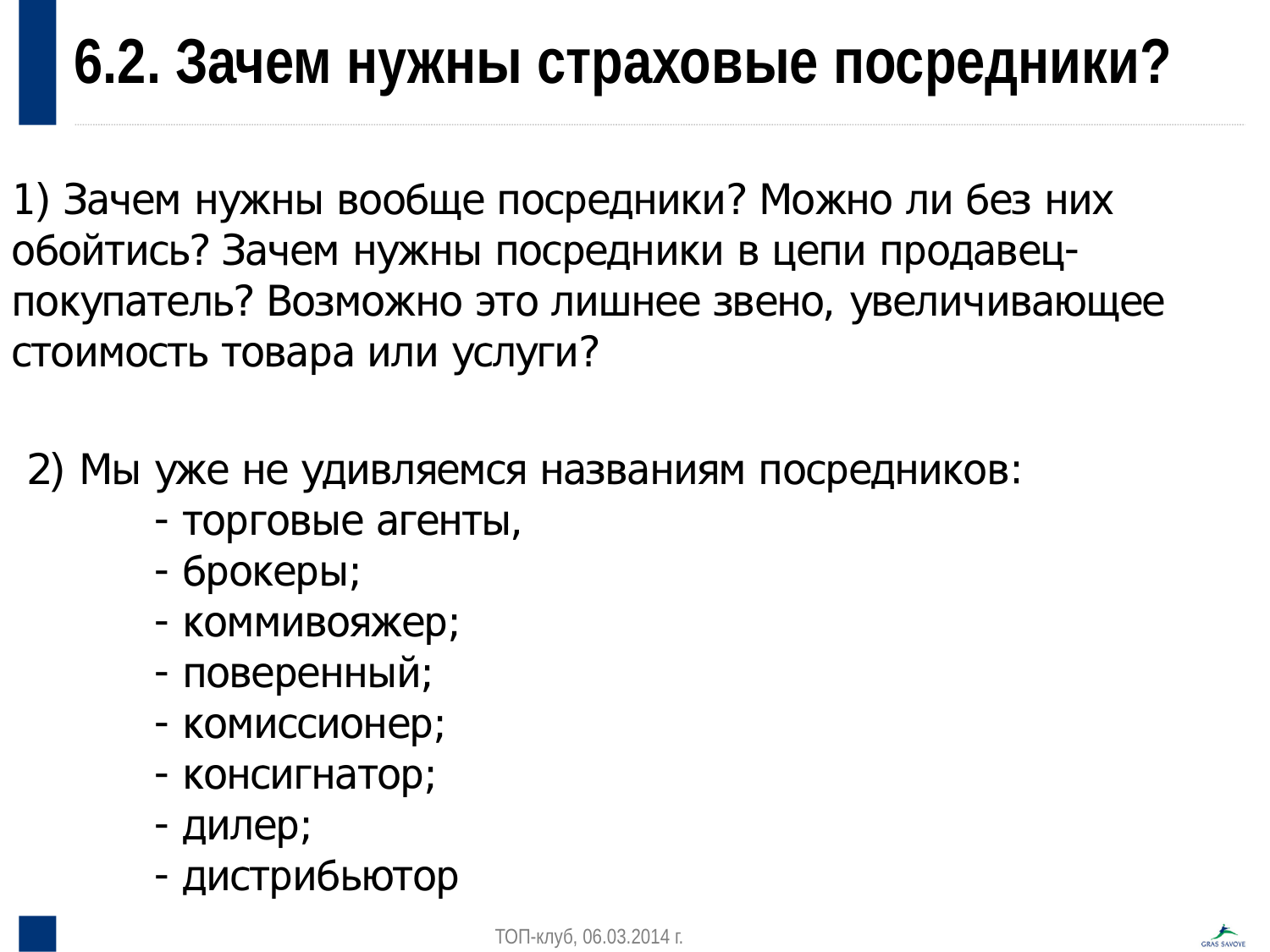

6.2. Зачем нужны страховые посредники?
1) Зачем нужны вообще посредники? Можно ли без них обойтись? Зачем нужны посредники в цепи продавец-покупатель? Возможно это лишнее звено, увеличивающее стоимость товара или услуги?
2) Мы уже не удивляемся названиям посредников:
	- торговые агенты,
	- брокеры;
	- коммивояжер;
	- поверенный;
	- комиссионер;
	- консигнатор;
	- дилер;
	- дистрибьютор